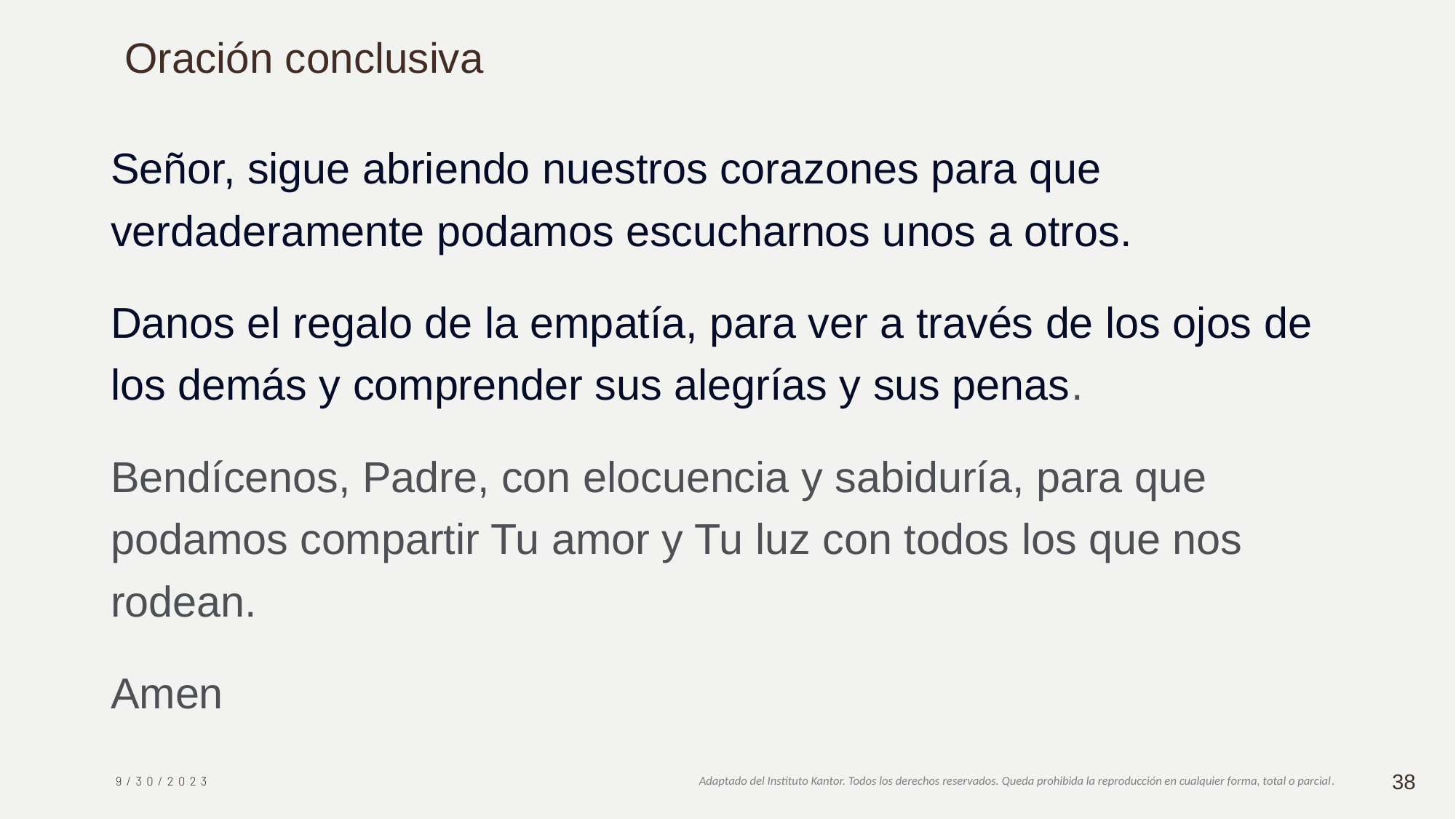

# Oración conclusiva
Señor, sigue abriendo nuestros corazones para que verdaderamente podamos escucharnos unos a otros.
Danos el regalo de la empatía, para ver a través de los ojos de los demás y comprender sus alegrías y sus penas.
Bendícenos, Padre, con elocuencia y sabiduría, para que podamos compartir Tu amor y Tu luz con todos los que nos rodean.
Amen
9/30/2023
38
Adaptado del Instituto Kantor. Todos los derechos reservados. Queda prohibida la reproducción en cualquier forma, total o parcial.